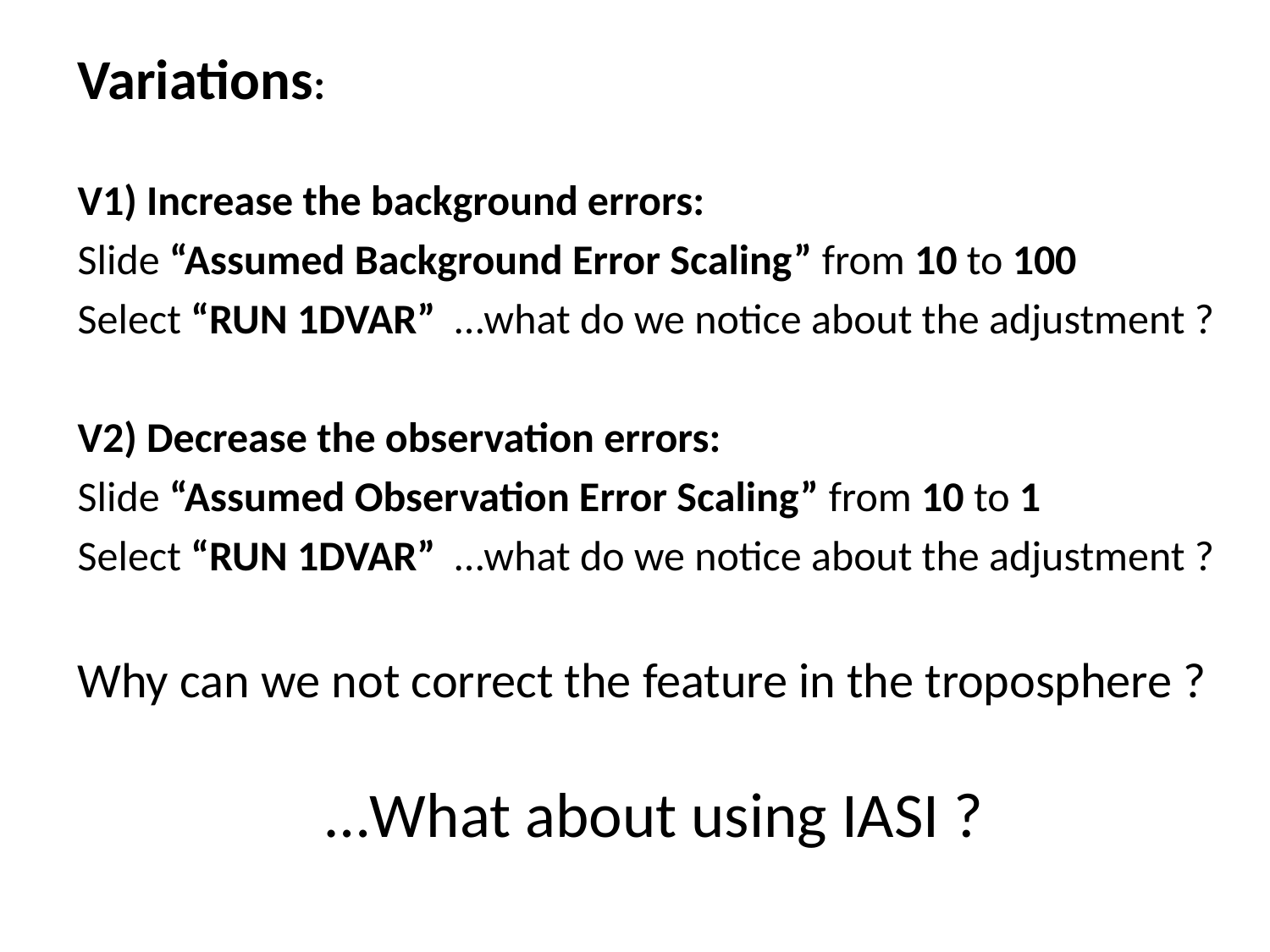

Variations:

V1) Increase the background errors:
Slide “Assumed Background Error Scaling” from 10 to 100
Select “RUN 1DVAR”  …what do we notice about the adjustment ?

V2) Decrease the observation errors:
Slide “Assumed Observation Error Scaling” from 10 to 1
Select “RUN 1DVAR”  …what do we notice about the adjustment ?

Why can we not correct the feature in the troposphere ?

…What about using IASI ?